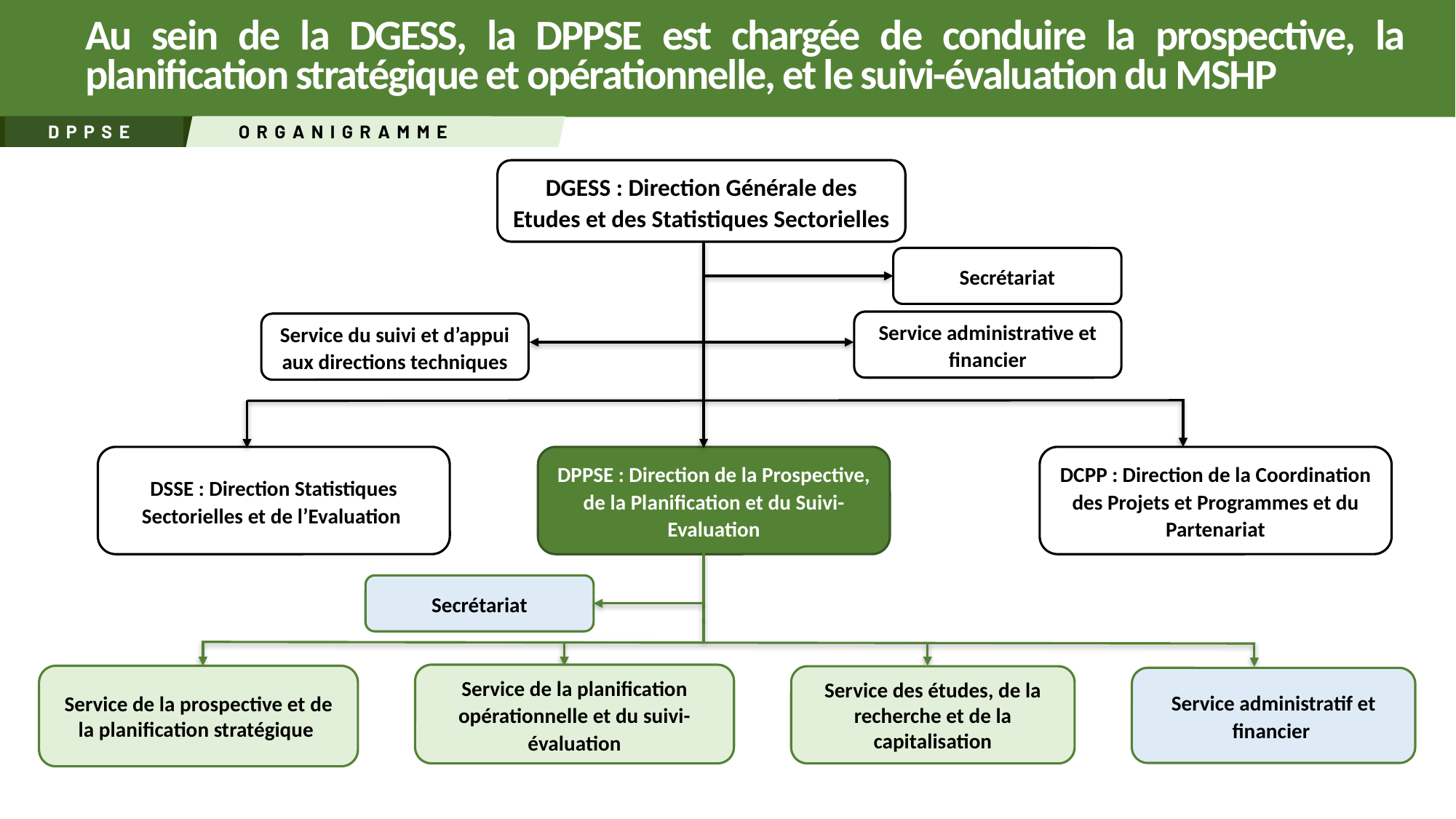

# Au sein de la DGESS, la DPPSE est chargée de conduire la prospective, la planification stratégique et opérationnelle, et le suivi-évaluation du MSHP

DPPSE

ORGANIGRAMME
DGESS : Direction Générale des Etudes et des Statistiques Sectorielles
Secrétariat
Service administrative et financier
Service du suivi et d’appui aux directions techniques
DSSE : Direction Statistiques Sectorielles et de l’Evaluation
DPPSE : Direction de la Prospective, de la Planification et du Suivi-Evaluation
DCPP : Direction de la Coordination des Projets et Programmes et du Partenariat
Secrétariat
Service de la planification opérationnelle et du suivi-évaluation
Service de la prospective et de la planification stratégique
Service des études, de la recherche et de la capitalisation
Service administratif et financier